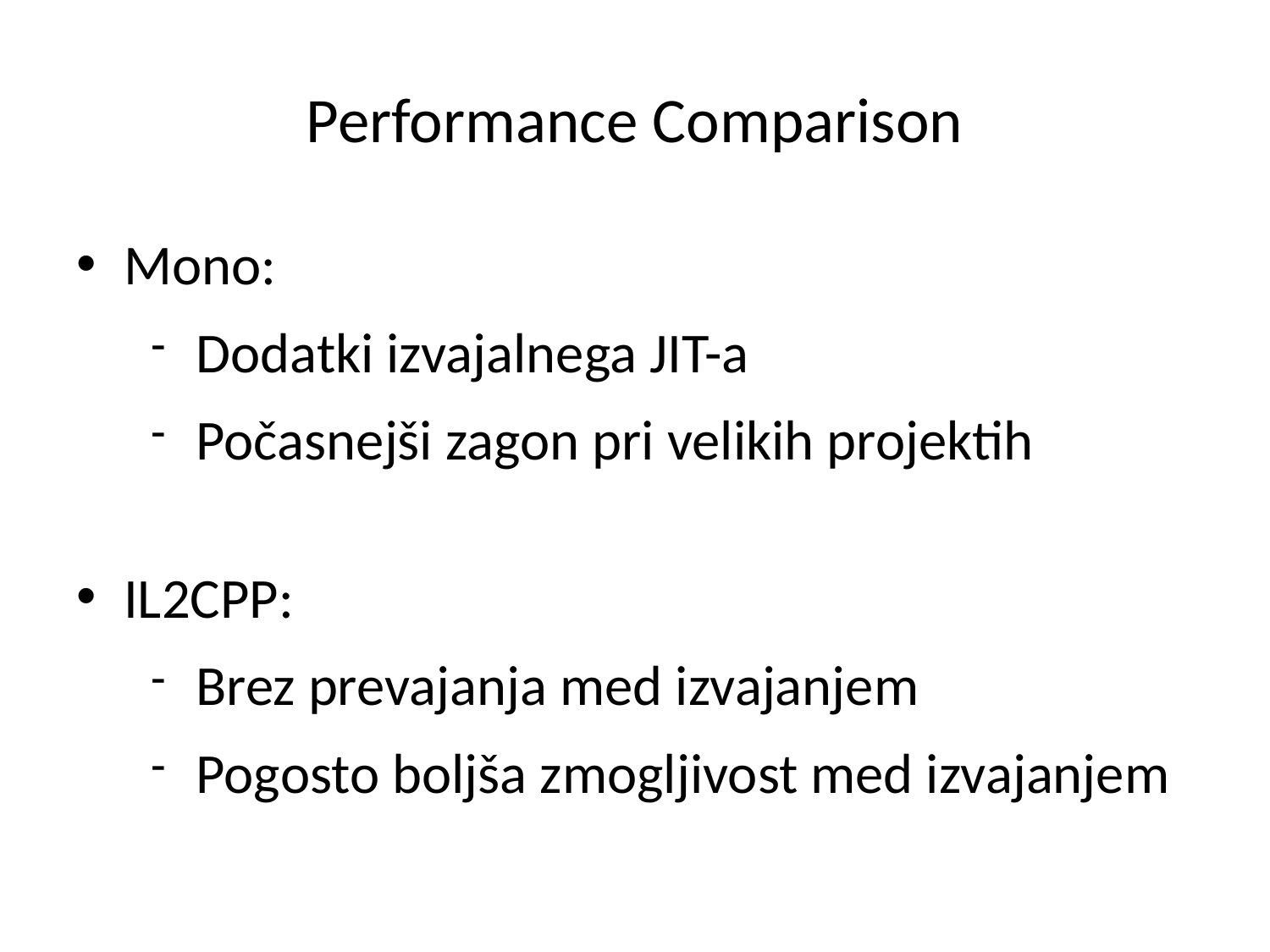

# Performance Comparison
Mono:
Dodatki izvajalnega JIT-a
Počasnejši zagon pri velikih projektih

IL2CPP:
Brez prevajanja med izvajanjem
Pogosto boljša zmogljivost med izvajanjem